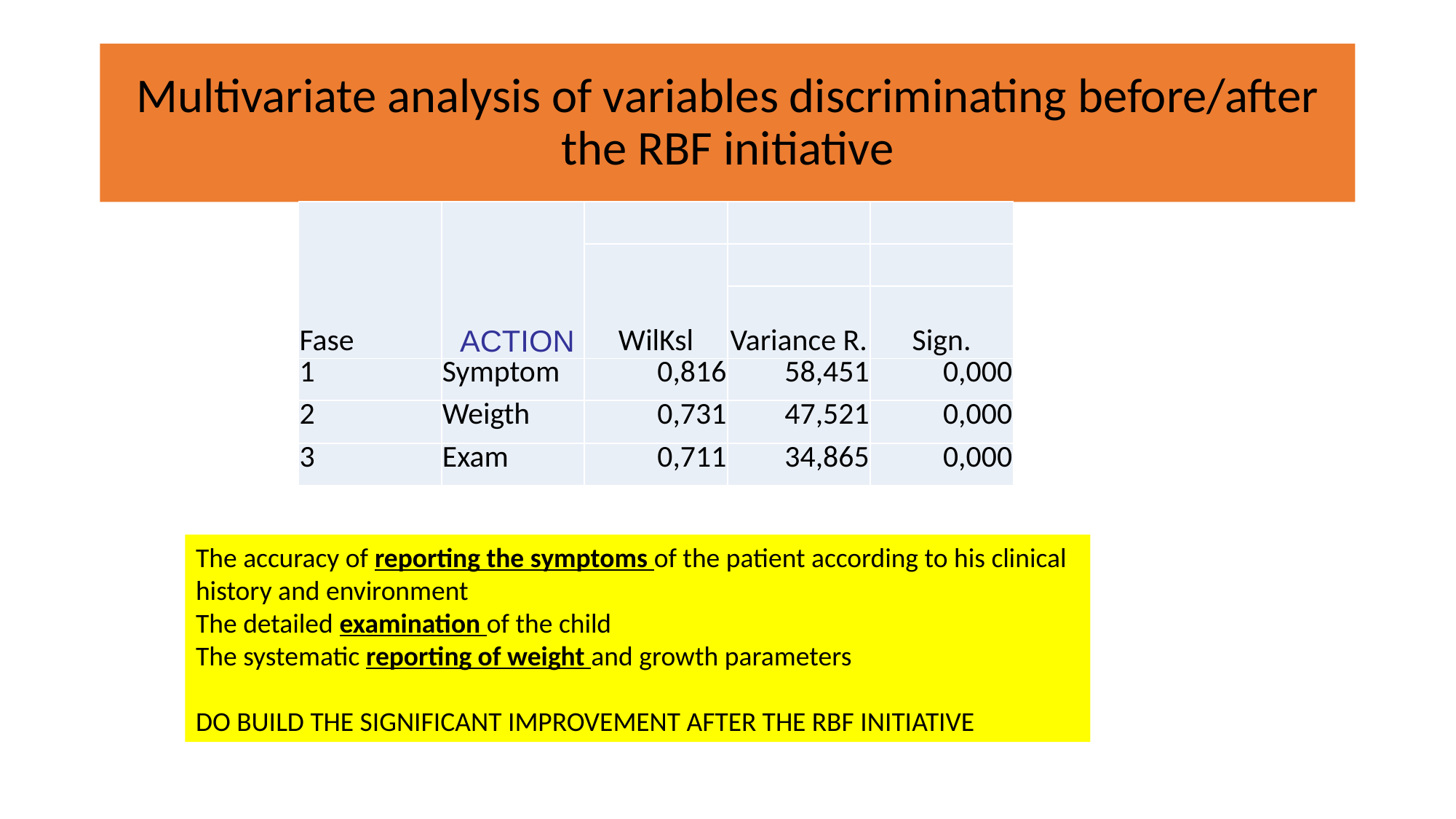

# Multivariate analysis of variables discriminating before/after the RBF initiative
| Fase | ACTION |  |  |  |
| --- | --- | --- | --- | --- |
|  |  | WilKsl |  |  |
|  |  |  | Variance R. | Sign. |
| 1 | Symptom | 0,816 | 58,451 | 0,000 |
| 2 | Weigth | 0,731 | 47,521 | 0,000 |
| 3 | Exam | 0,711 | 34,865 | 0,000 |
The accuracy of reporting the symptoms of the patient according to his clinical history and environment
The detailed examination of the child
The systematic reporting of weight and growth parameters

DO BUILD THE SIGNIFICANT IMPROVEMENT AFTER THE RBF INITIATIVE